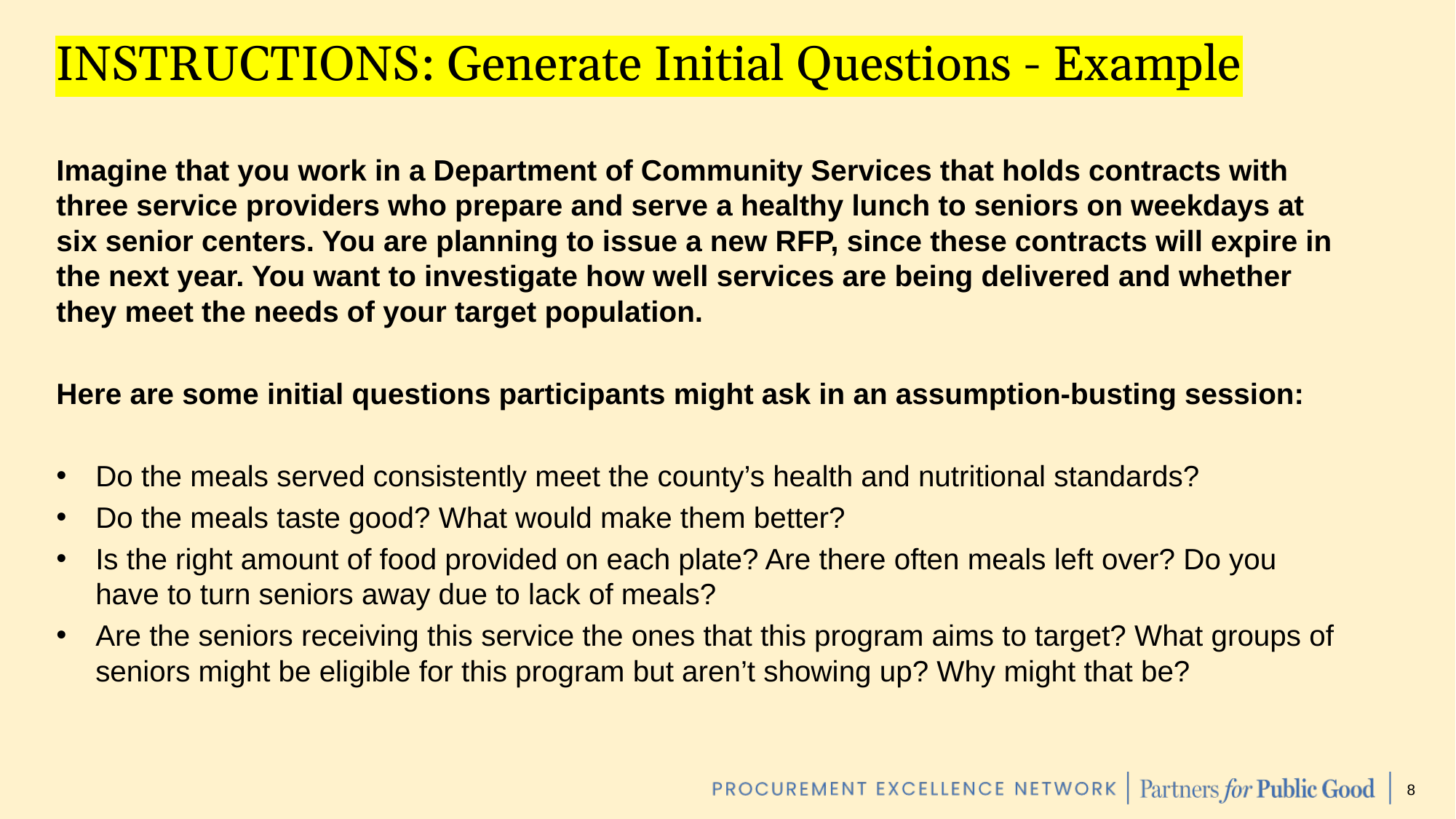

# INSTRUCTIONS: Generate Initial Questions - Example
Imagine that you work in a Department of Community Services that holds contracts with three service providers who prepare and serve a healthy lunch to seniors on weekdays at six senior centers. You are planning to issue a new RFP, since these contracts will expire in the next year. You want to investigate how well services are being delivered and whether they meet the needs of your target population.

Here are some initial questions participants might ask in an assumption-busting session:

Do the meals served consistently meet the county’s health and nutritional standards?
Do the meals taste good? What would make them better?
Is the right amount of food provided on each plate? Are there often meals left over? Do you have to turn seniors away due to lack of meals?
Are the seniors receiving this service the ones that this program aims to target? What groups of seniors might be eligible for this program but aren’t showing up? Why might that be?